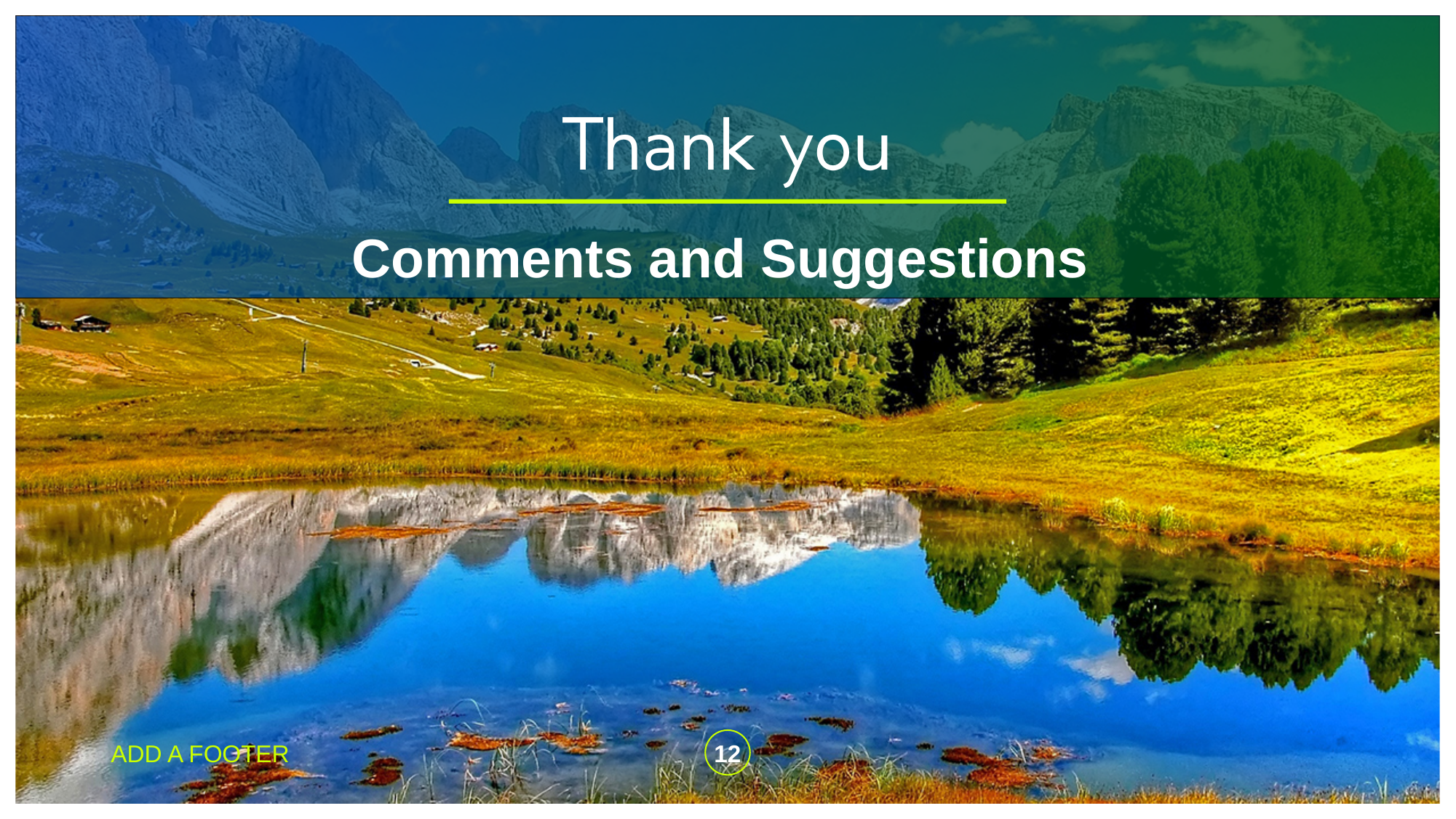

# Thank you
Comments and Suggestions
ADD A FOOTER
12